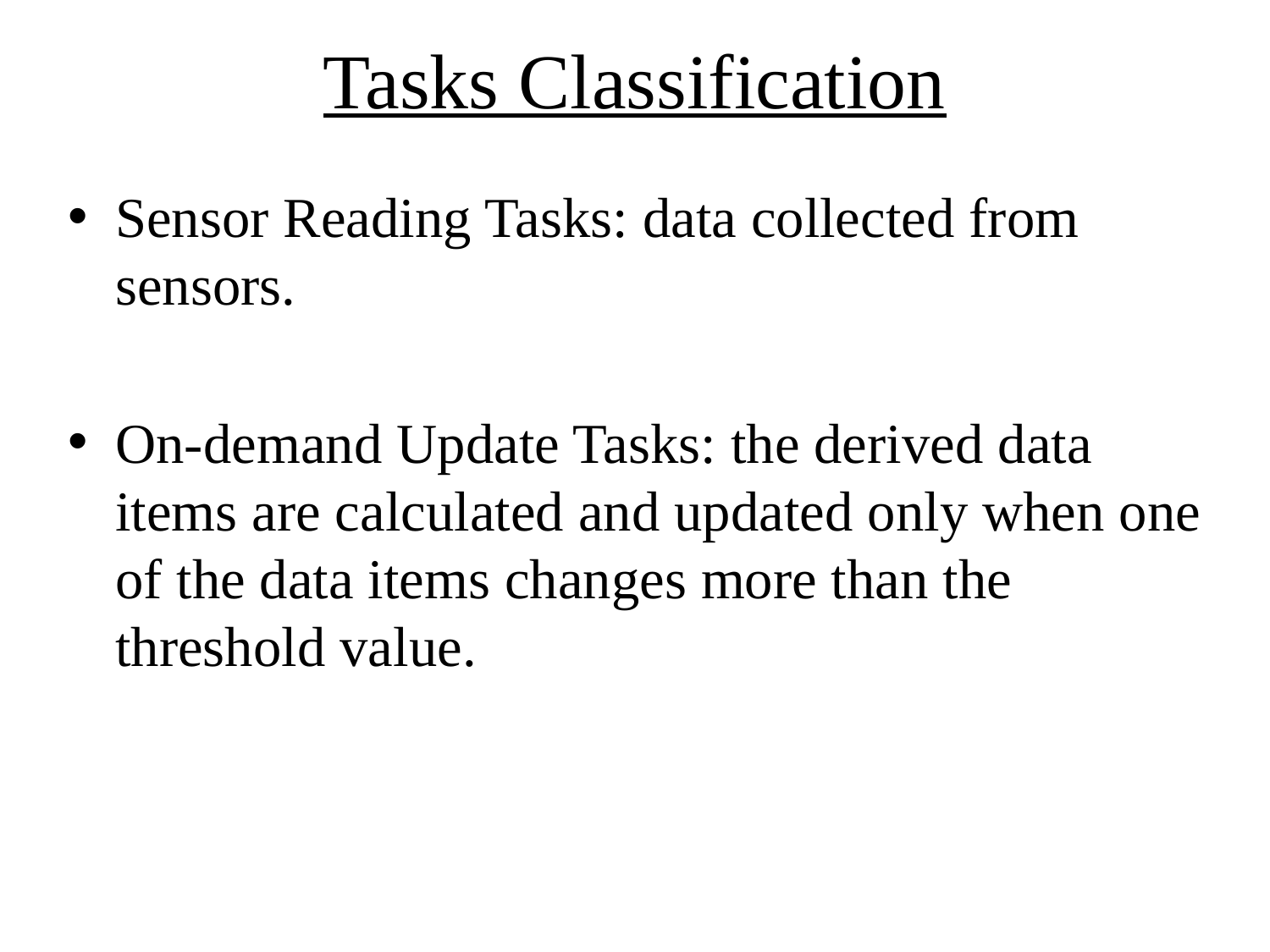

# Tasks Classification
Sensor Reading Tasks: data collected from sensors.

On-demand Update Tasks: the derived data items are calculated and updated only when one of the data items changes more than the threshold value.